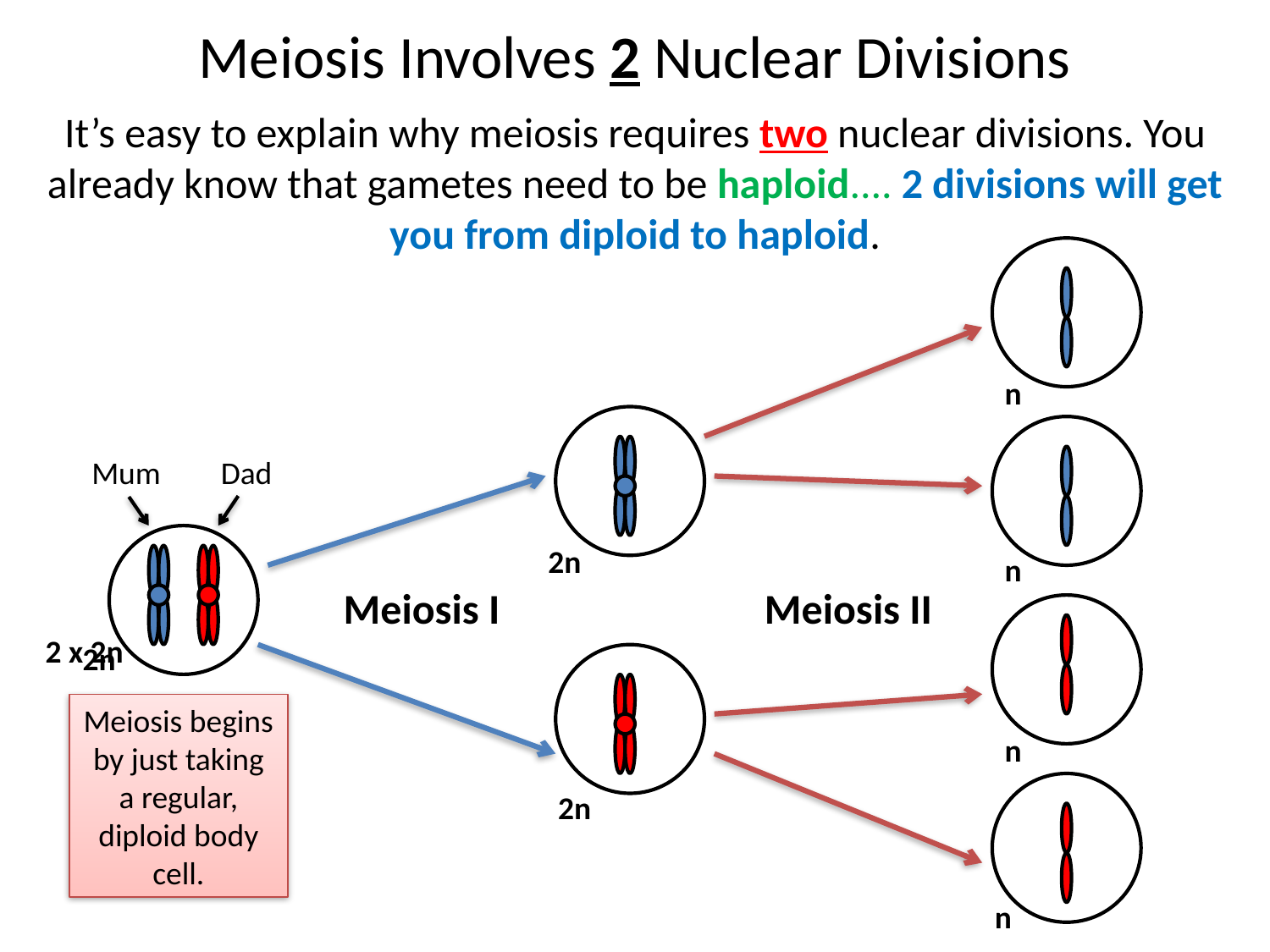

# Meiosis Involves 2 Nuclear Divisions
It’s easy to explain why meiosis requires two nuclear divisions. You already know that gametes need to be haploid.... 2 divisions will get you from diploid to haploid.

n

Mum
Dad

2n
n

Meiosis I
Meiosis II

2 x 2n
2n

Meiosis begins by just taking a regular, diploid body cell.
n

2n

n